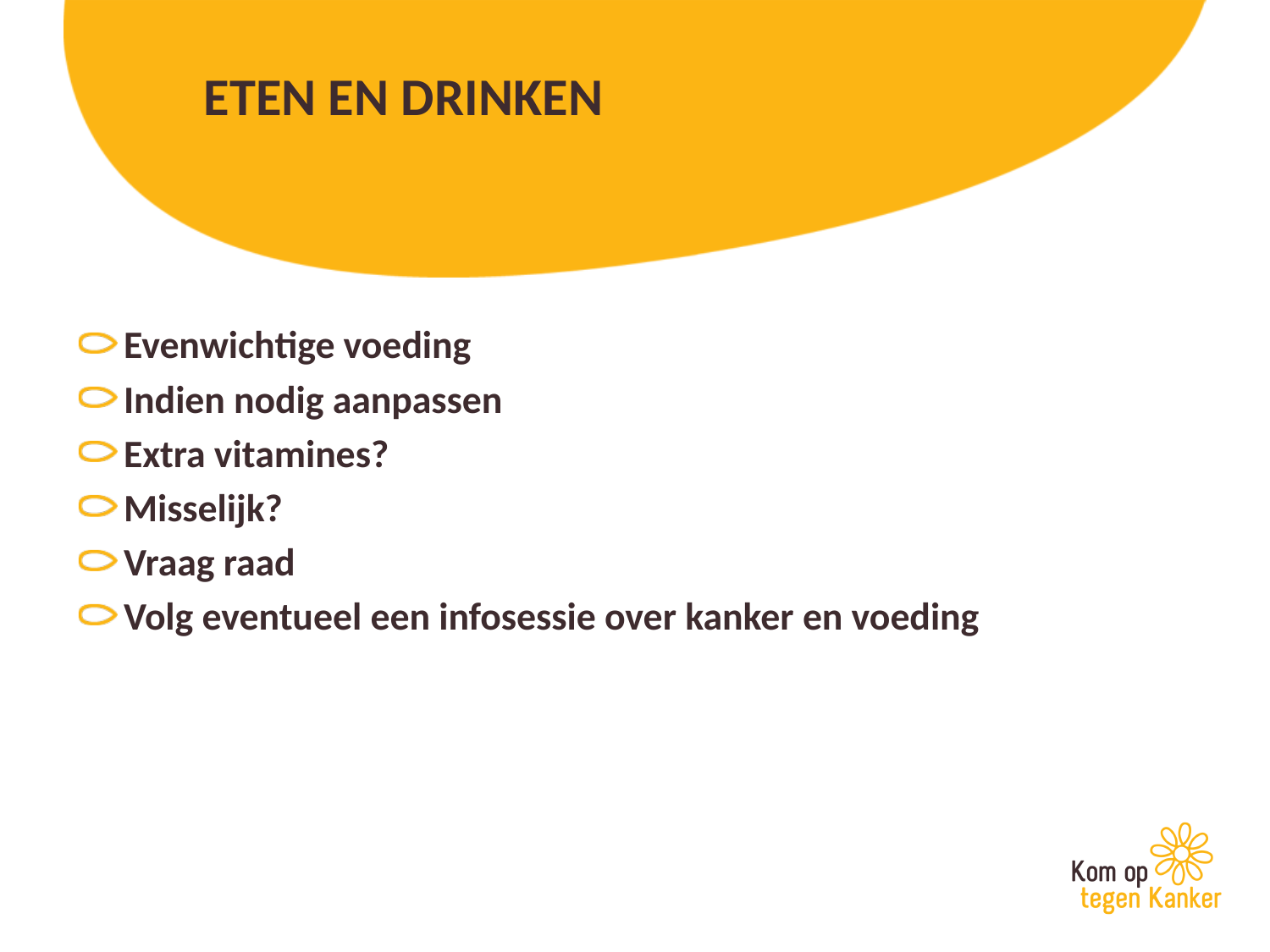

# ETEN EN DRINKEN

Evenwichtige voeding
Indien nodig aanpassen
Extra vitamines?
Misselijk?
Vraag raad
Volg eventueel een infosessie over kanker en voeding